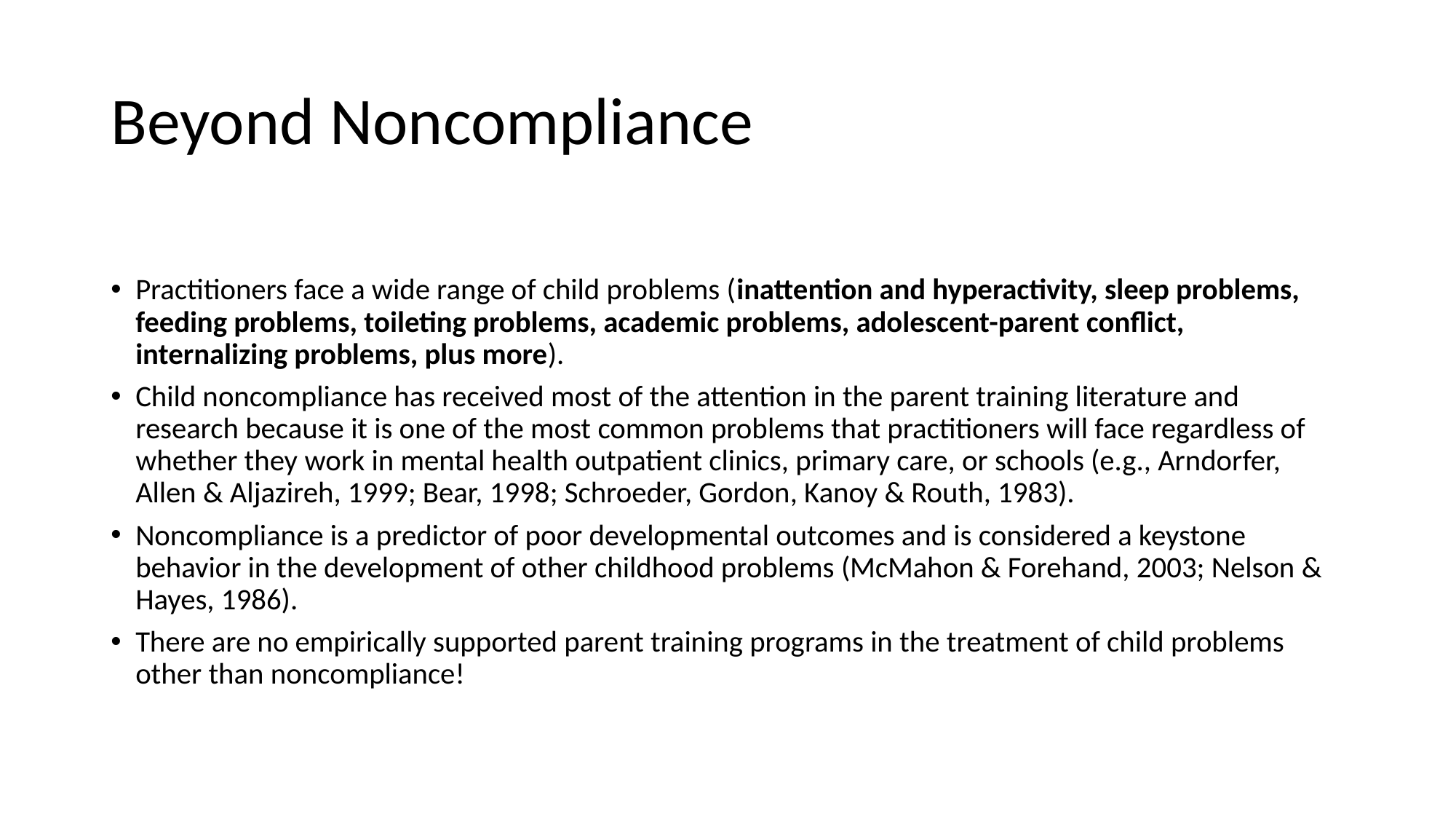

# Beyond Noncompliance

Practitioners face a wide range of child problems (inattention and hyperactivity, sleep problems, feeding problems, toileting problems, academic problems, adolescent-parent conflict, internalizing problems, plus more).
Child noncompliance has received most of the attention in the parent training literature and research because it is one of the most common problems that practitioners will face regardless of whether they work in mental health outpatient clinics, primary care, or schools (e.g., Arndorfer, Allen & Aljazireh, 1999; Bear, 1998; Schroeder, Gordon, Kanoy & Routh, 1983).
Noncompliance is a predictor of poor developmental outcomes and is considered a keystone behavior in the development of other childhood problems (McMahon & Forehand, 2003; Nelson & Hayes, 1986).
There are no empirically supported parent training programs in the treatment of child problems other than noncompliance!